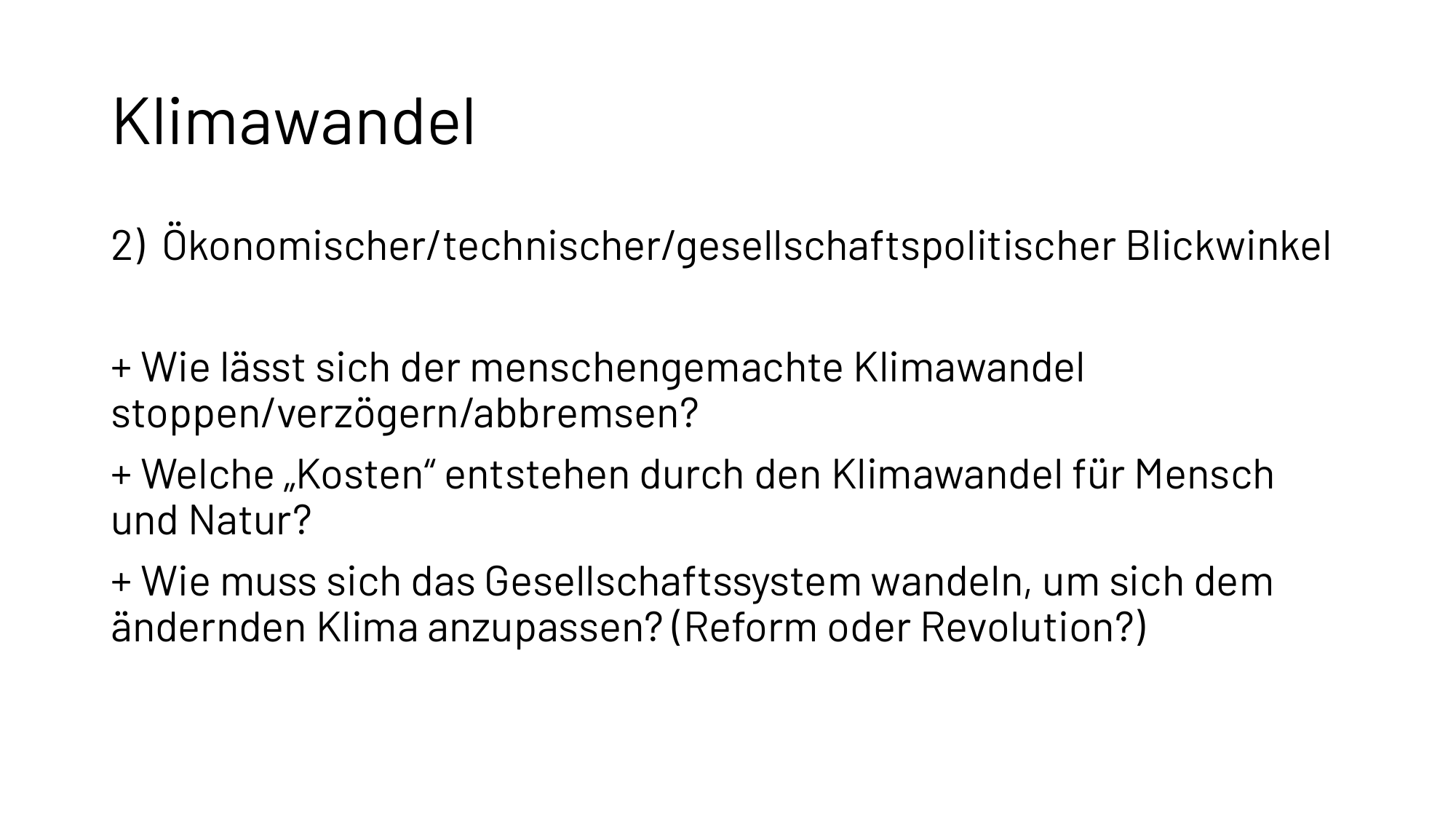

# Klimawandel
2)  Ökonomischer/technischer/gesellschaftspolitischer Blickwinkel

+ Wie lässt sich der menschengemachte Klimawandel stoppen/verzögern/abbremsen?
+ Welche „Kosten“ entstehen durch den Klimawandel für Mensch und Natur?
+ Wie muss sich das Gesellschaftssystem wandeln, um sich dem ändernden Klima anzupassen? (Reform oder Revolution?)